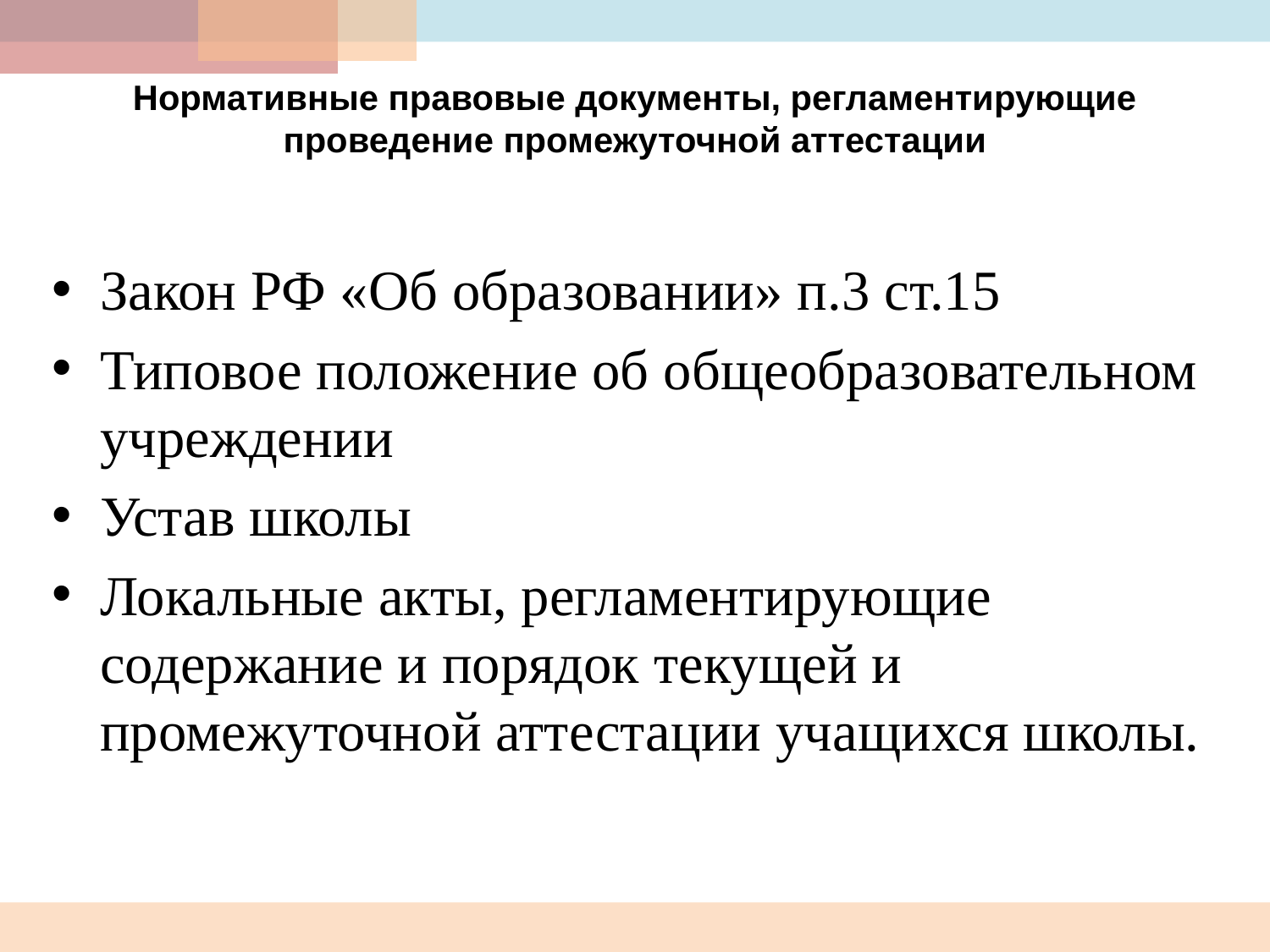

# Нормативные правовые документы, регламентирующие проведение промежуточной аттестации

Закон РФ «Об образовании» п.3 ст.15
Типовое положение об общеобразовательном учреждении
Устав школы
Локальные акты, регламентирующие содержание и порядок текущей и промежуточной аттестации учащихся школы.